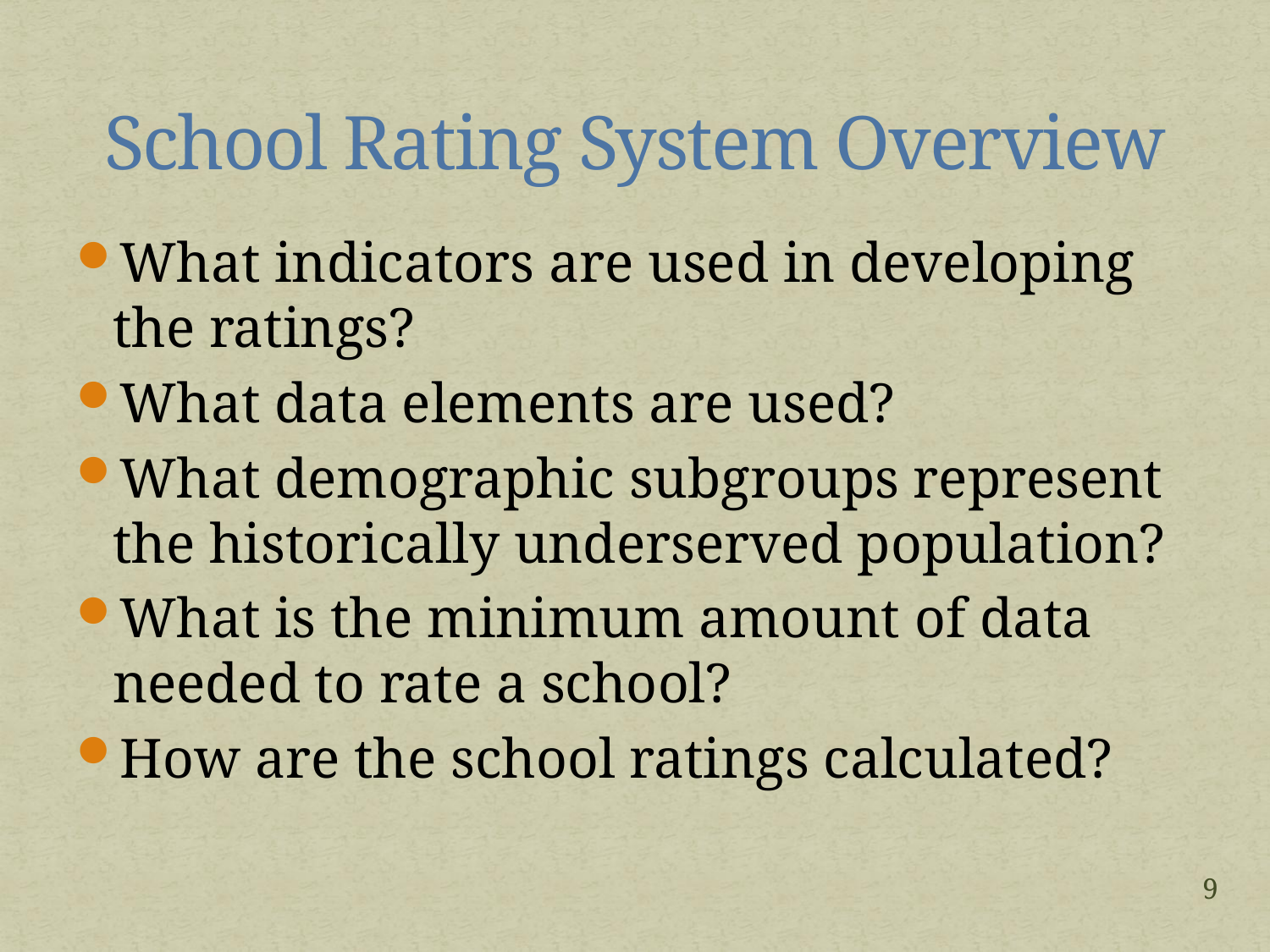

# School Rating System Overview
What indicators are used in developing the ratings?
What data elements are used?
What demographic subgroups represent the historically underserved population?
What is the minimum amount of data needed to rate a school?
How are the school ratings calculated?

9